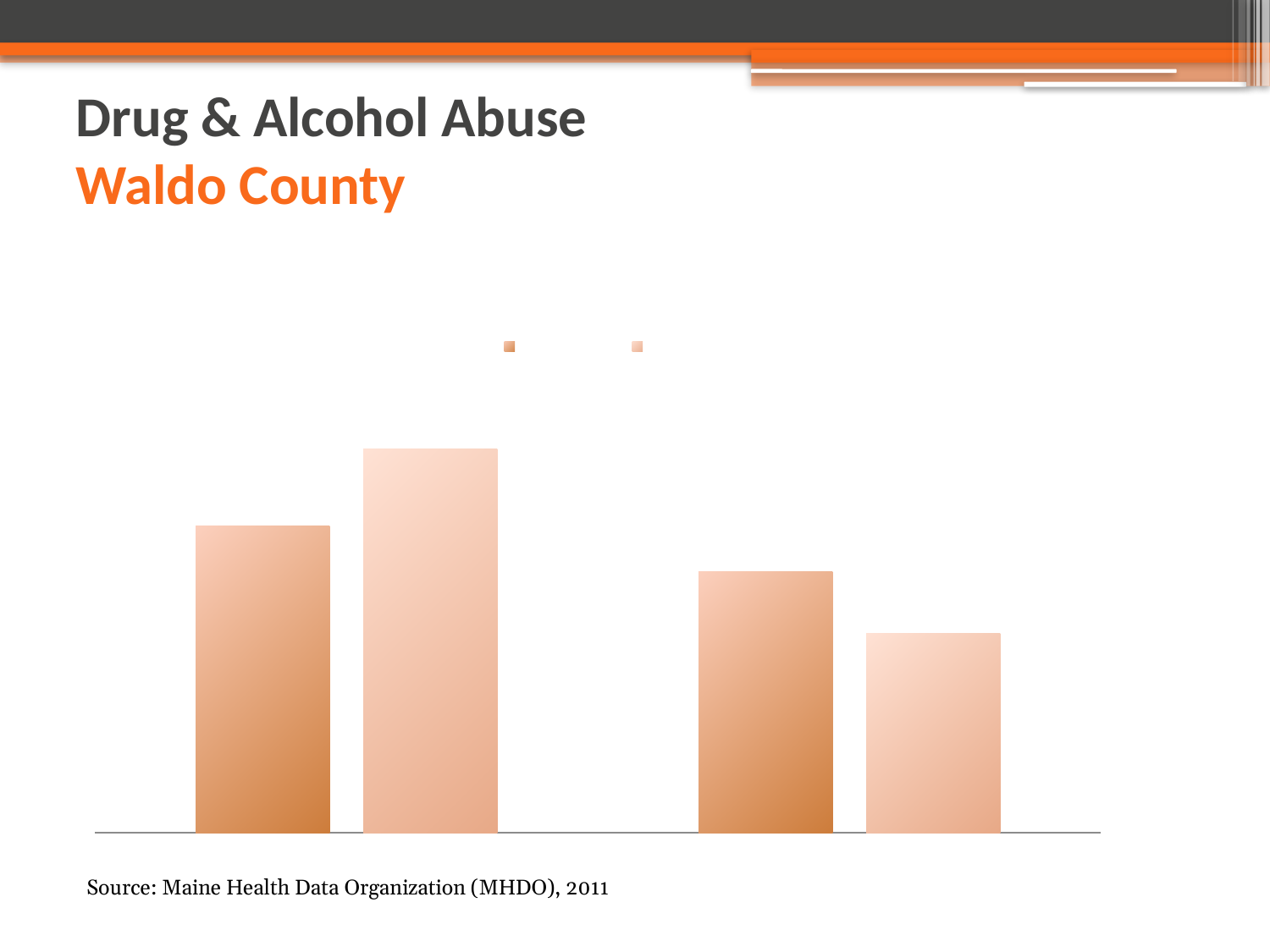

# Drug & Alcohol Abuse Waldo County

### Chart: Opiate Poisoning per 100,000 Population: Waldo County

| Category | Waldo County | Maine |
|---|---|---|
| Opiate Poisoning - ED Visits | 20.0 | 25.0 |
| Opiate Poisoning - Hospitalizations | 17.0 | 13.0 |
Source: Maine Health Data Organization (MHDO), 2011